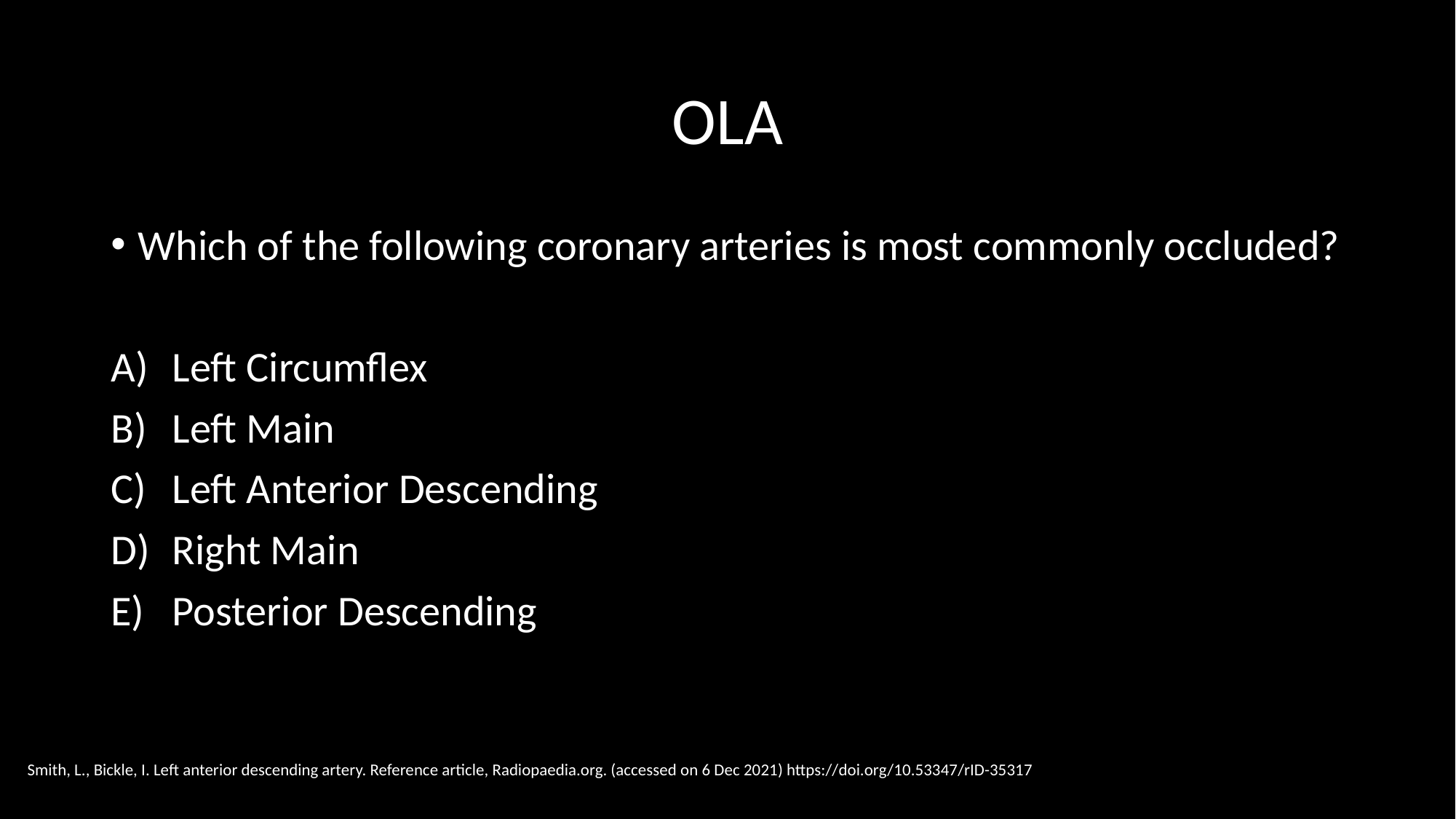

# OLA
Which of the following coronary arteries is most commonly occluded?

Left Circumflex
Left Main
Left Anterior Descending
Right Main
Posterior Descending
Smith, L., Bickle, I. Left anterior descending artery. Reference article, Radiopaedia.org. (accessed on 6 Dec 2021) https://doi.org/10.53347/rID-35317